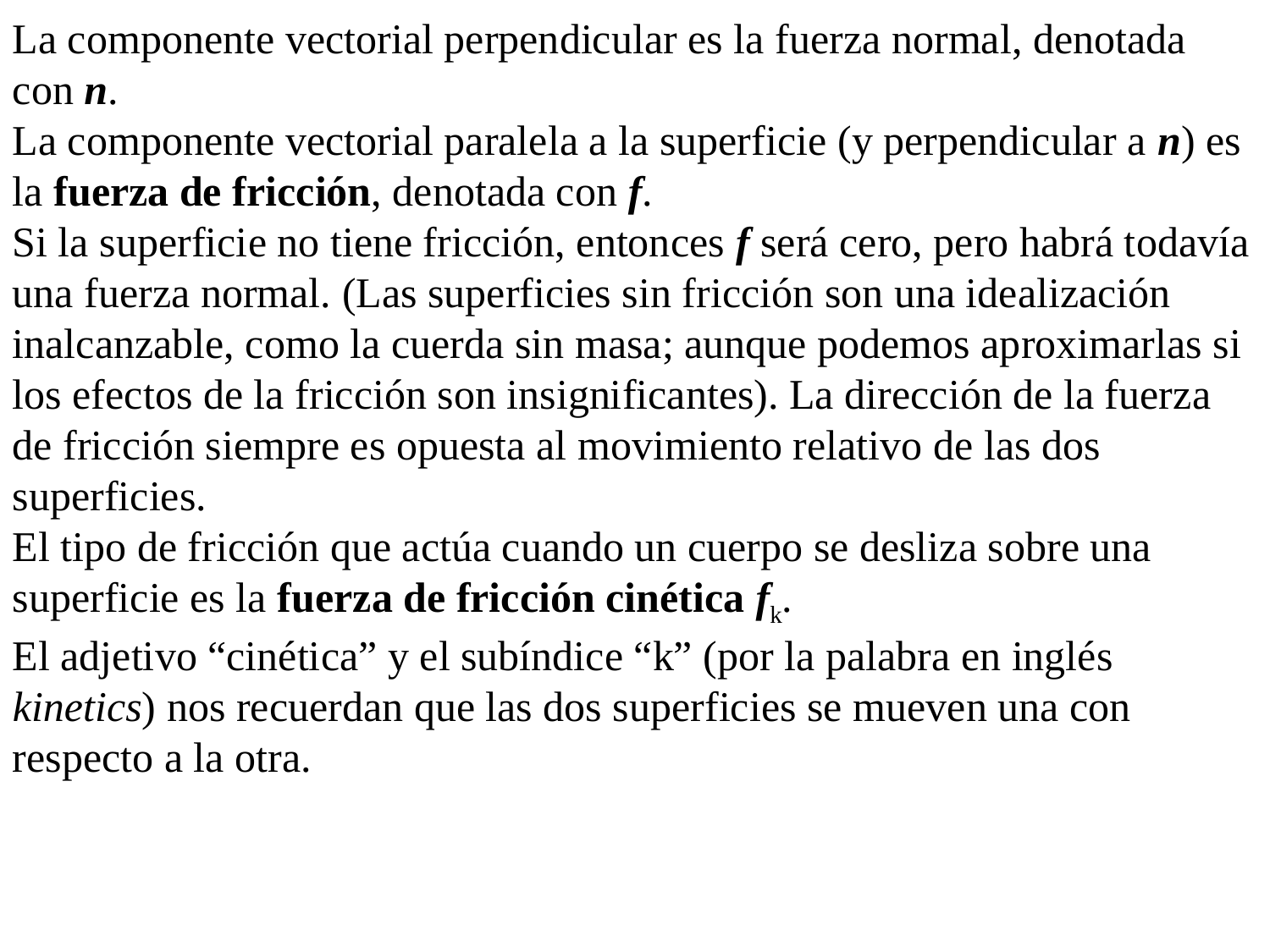

La componente vectorial perpendicular es la fuerza normal, denotada con n.
La componente vectorial paralela a la superficie (y perpendicular a n) es la fuerza de fricción, denotada con f.
Si la superficie no tiene fricción, entonces f será cero, pero habrá todavía una fuerza normal. (Las superficies sin fricción son una idealización
inalcanzable, como la cuerda sin masa; aunque podemos aproximarlas si los efectos de la fricción son insignificantes). La dirección de la fuerza de fricción siempre es opuesta al movimiento relativo de las dos superficies.
El tipo de fricción que actúa cuando un cuerpo se desliza sobre una superficie es la fuerza de fricción cinética fk.
El adjetivo “cinética” y el subíndice “k” (por la palabra en inglés kinetics) nos recuerdan que las dos superficies se mueven una con respecto a la otra.